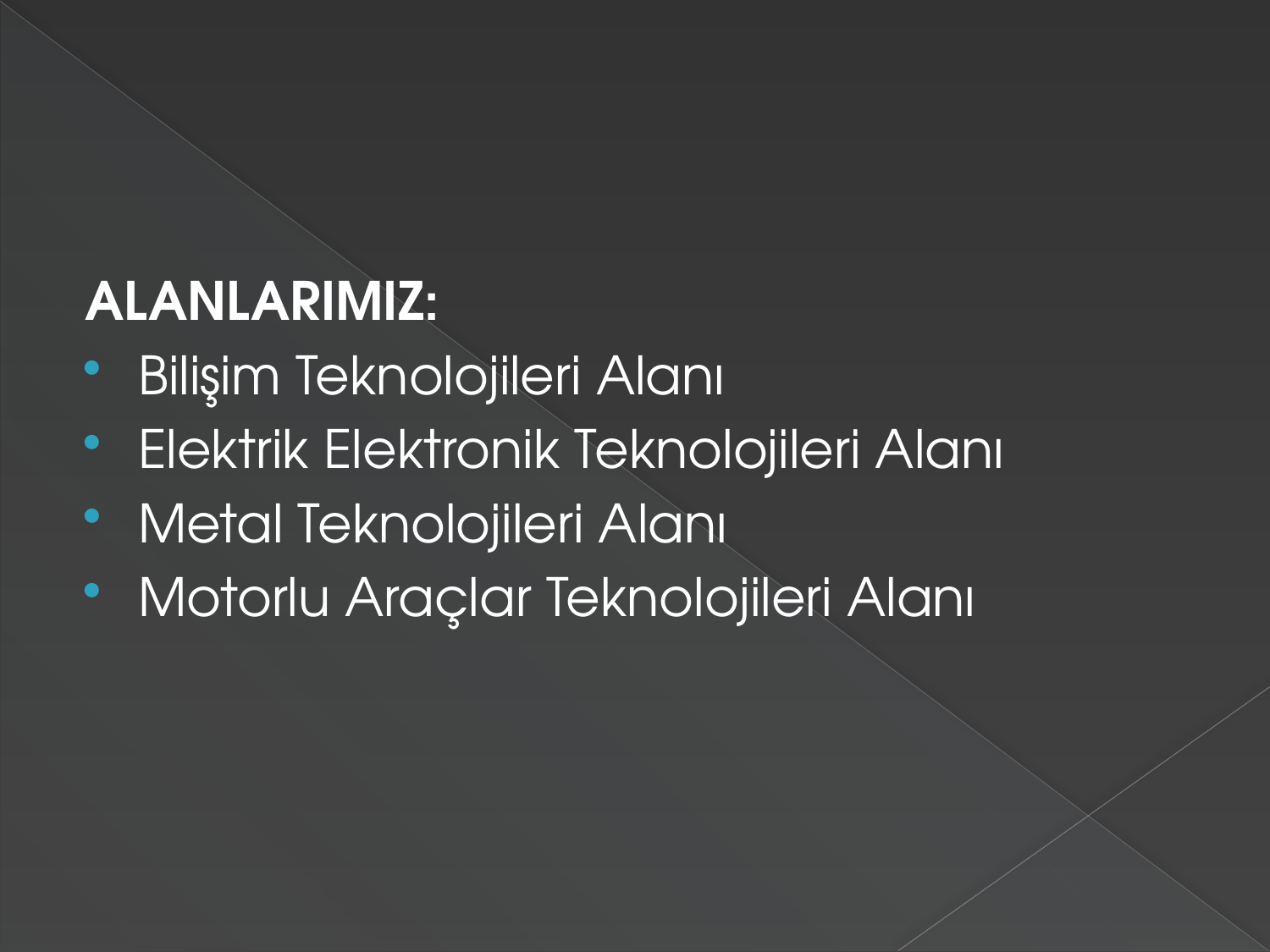

#
ALANLARIMIZ:
Bilişim Teknolojileri Alanı
Elektrik Elektronik Teknolojileri Alanı
Metal Teknolojileri Alanı
Motorlu Araçlar Teknolojileri Alanı